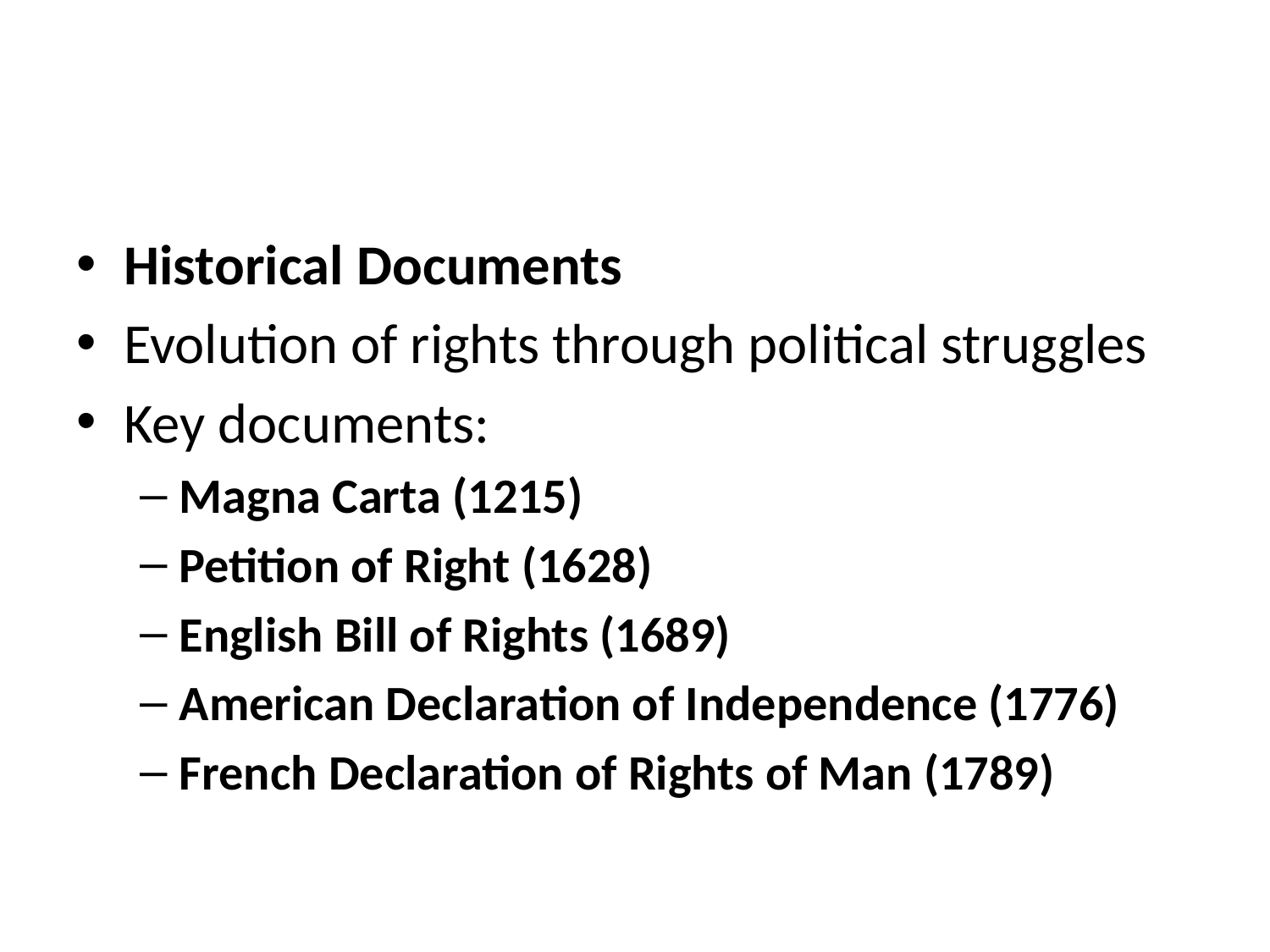

#
Historical Documents
Evolution of rights through political struggles
Key documents:
Magna Carta (1215)
Petition of Right (1628)
English Bill of Rights (1689)
American Declaration of Independence (1776)
French Declaration of Rights of Man (1789)